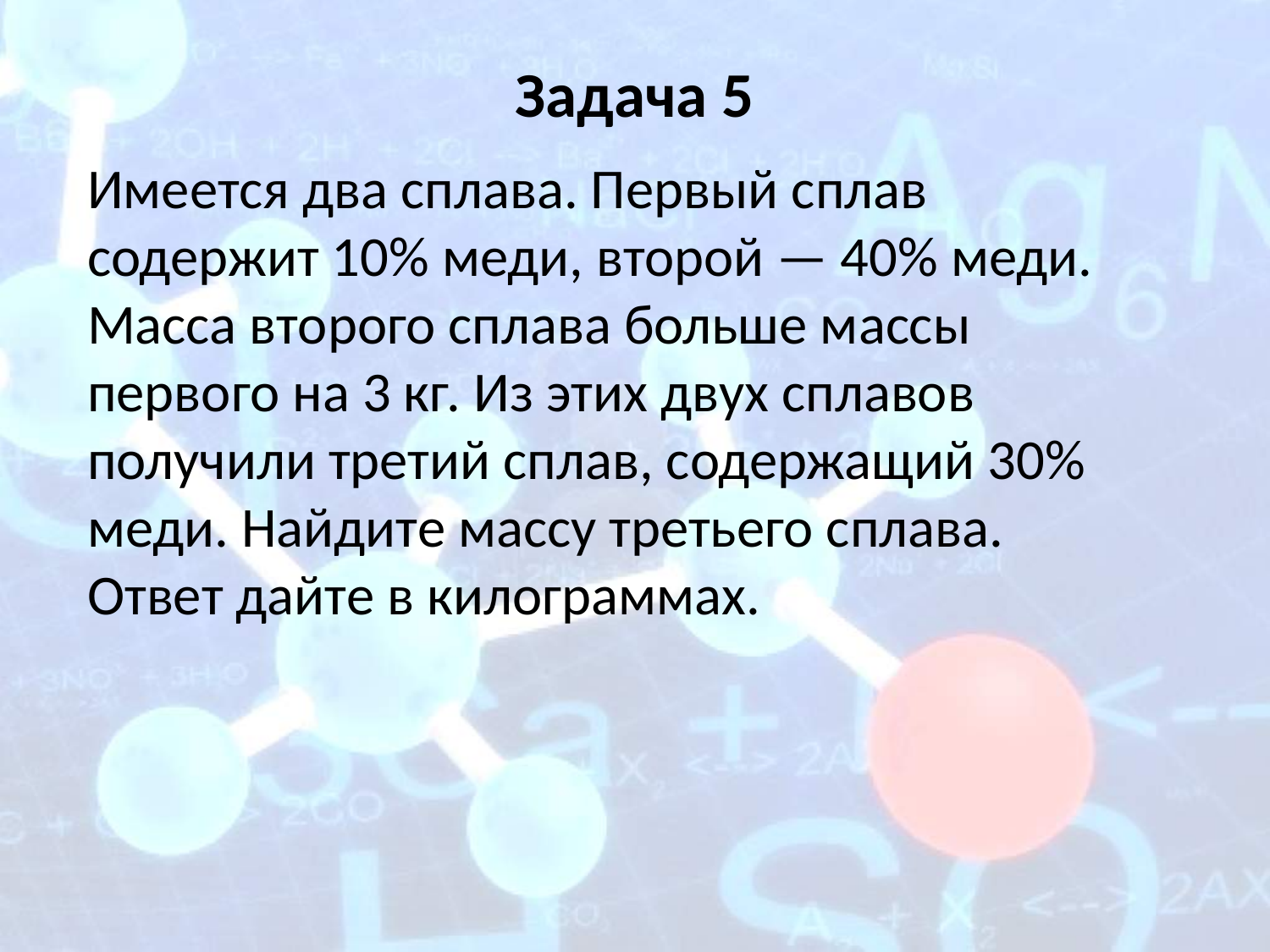

# Задача 5
Имеется два сплава. Первый сплав содержит 10% меди, второй — 40% меди. Масса второго сплава больше массы первого на 3 кг. Из этих двух сплавов получили третий сплав, содержащий 30% меди. Найдите массу третьего сплава. Ответ дайте в килограммах.